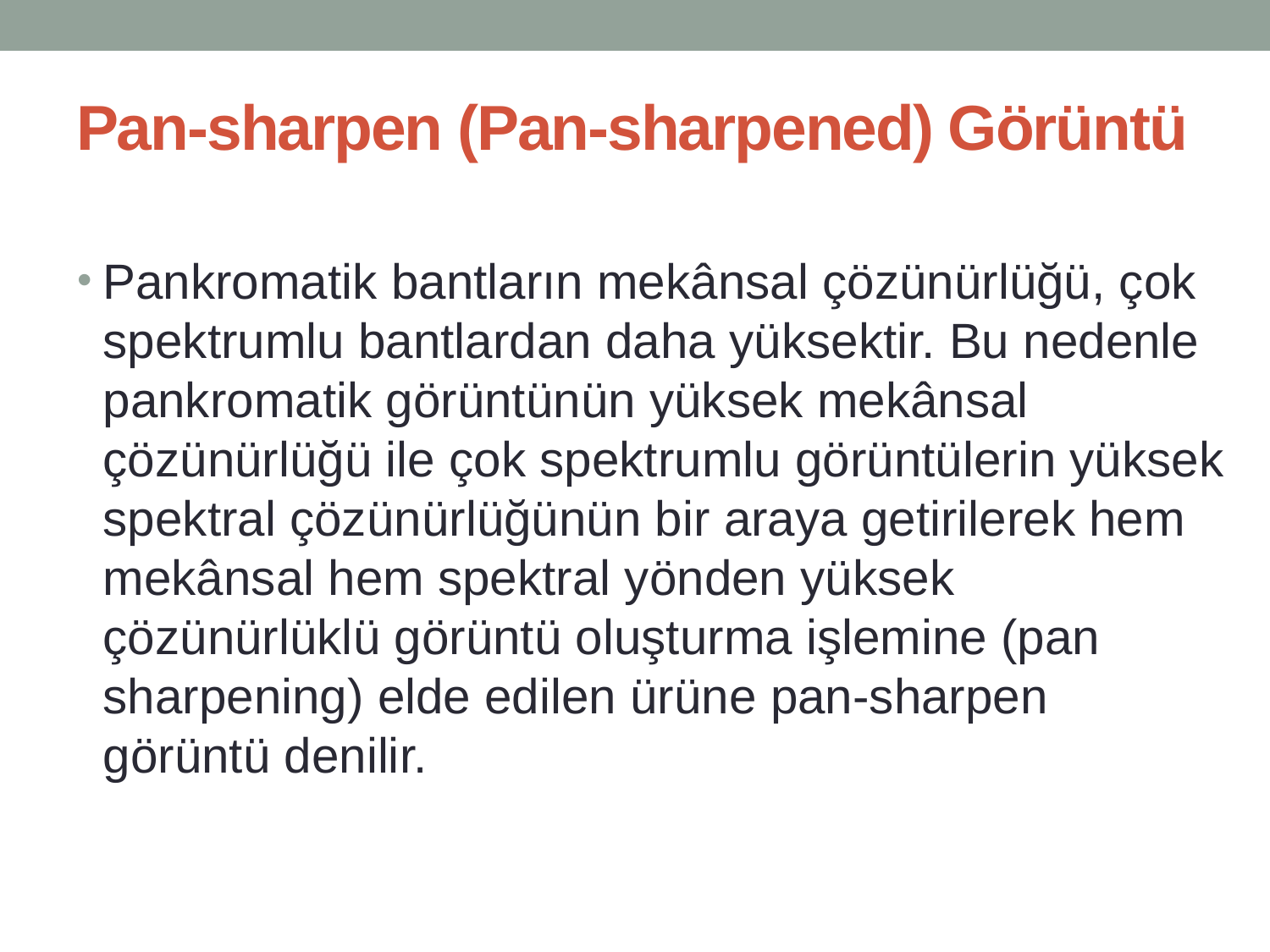

# Pan-sharpen (Pan-sharpened) Görüntü
Pankromatik bantların mekânsal çözünürlüğü, çok spektrumlu bantlardan daha yüksektir. Bu nedenle pankromatik görüntünün yüksek mekânsal çözünürlüğü ile çok spektrumlu görüntülerin yüksek spektral çözünürlüğünün bir araya getirilerek hem mekânsal hem spektral yönden yüksek çözünürlüklü görüntü oluşturma işlemine (pan sharpening) elde edilen ürüne pan-sharpen görüntü denilir.